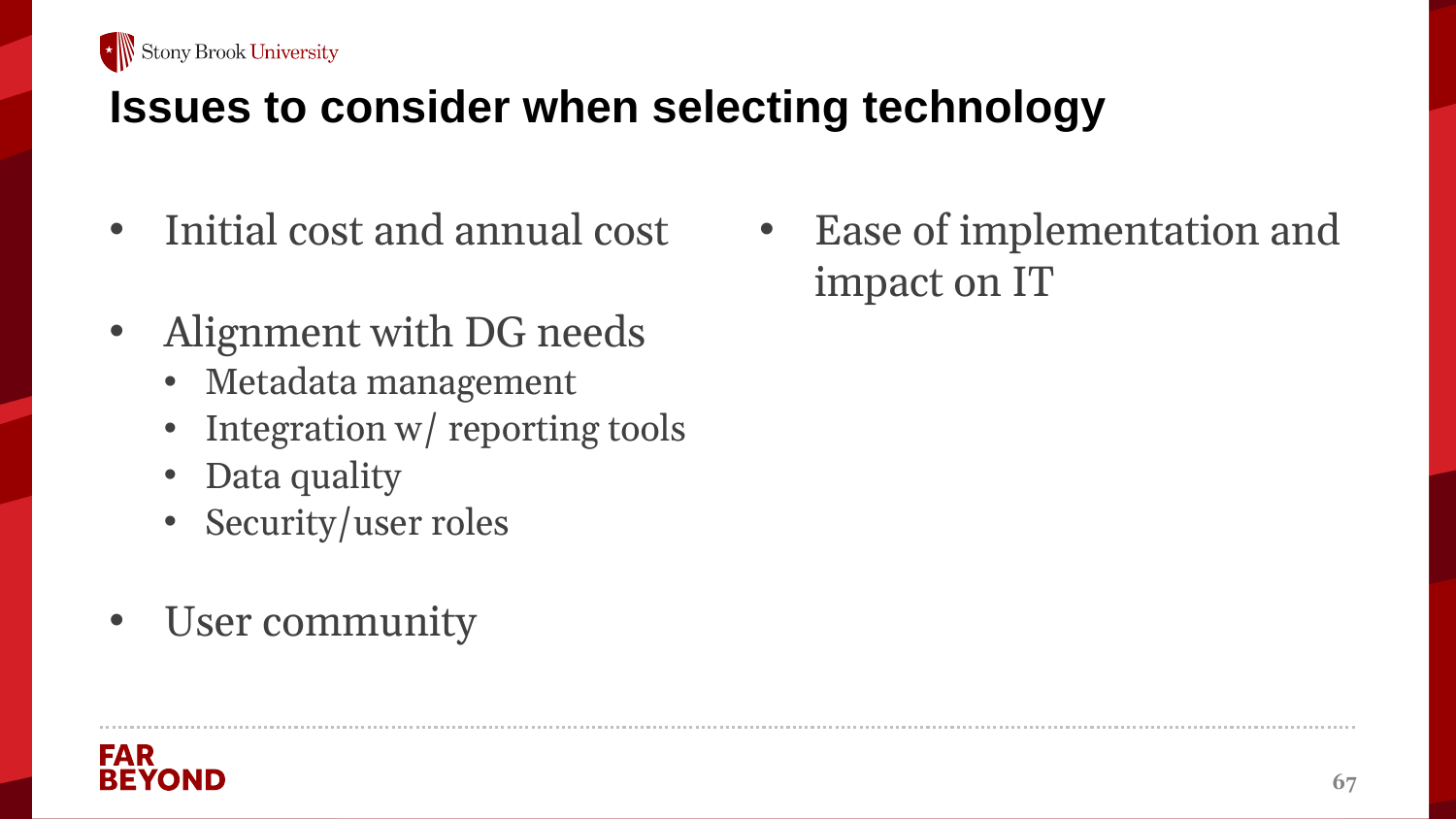

# Issues to consider when selecting technology
Ease of implementation and impact on IT

Initial cost and annual cost

Alignment with DG needs
Metadata management
Integration w/ reporting tools
Data quality
Security/user roles

User community